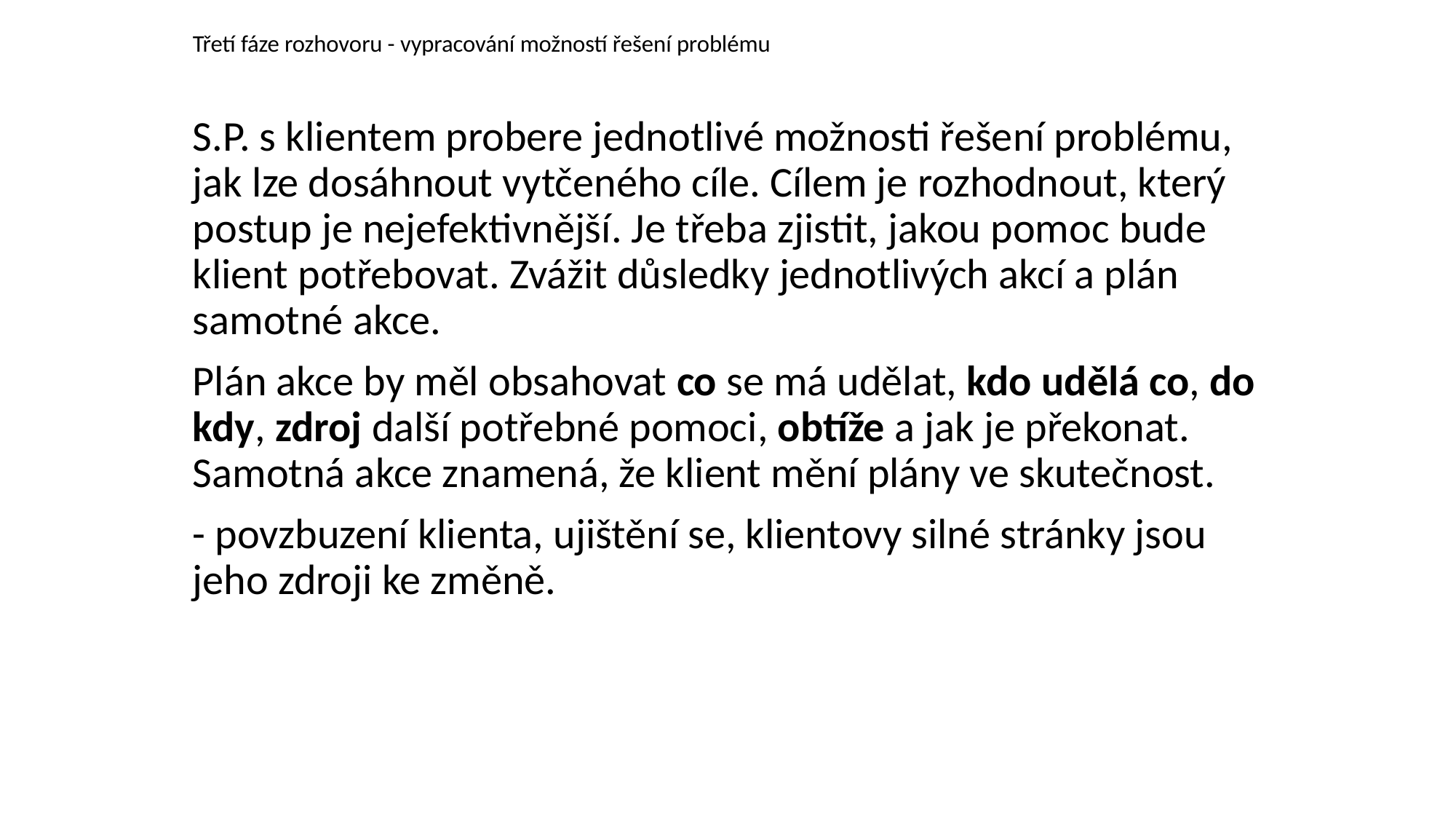

# Třetí fáze rozhovoru - vypracování možností řešení problému
S.P. s klientem probere jednotlivé možnosti řešení problému, jak lze dosáhnout vytčeného cíle. Cílem je rozhodnout, který postup je nejefektivnější. Je třeba zjistit, jakou pomoc bude klient potřebovat. Zvážit důsledky jednotlivých akcí a plán samotné akce.
Plán akce by měl obsahovat co se má udělat, kdo udělá co, do kdy, zdroj další potřebné pomoci, obtíže a jak je překonat. Samotná akce znamená, že klient mění plány ve skutečnost.
- povzbuzení klienta, ujištění se, klientovy silné stránky jsou jeho zdroji ke změně.